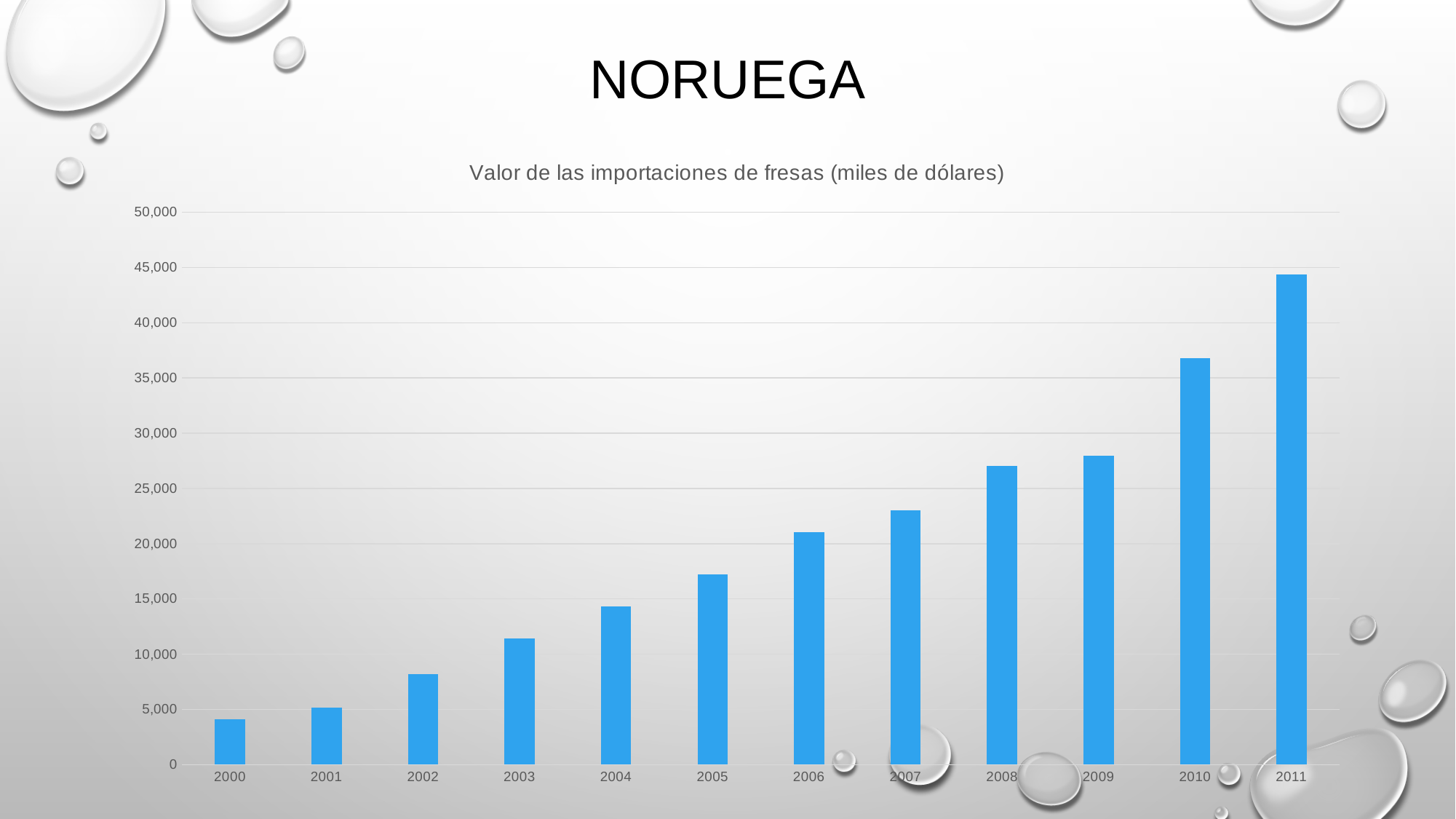

# Noruega

### Chart: Valor de las importaciones de fresas (miles de dólares)

| Category | Fresas |
|---|---|
| 2000 | 4130.0 |
| 2001 | 5149.0 |
| 2002 | 8179.0 |
| 2003 | 11423.0 |
| 2004 | 14341.0 |
| 2005 | 17221.0 |
| 2006 | 21016.0 |
| 2007 | 23004.0 |
| 2008 | 27010.0 |
| 2009 | 27947.0 |
| 2010 | 36821.0 |
| 2011 | 44379.0 |